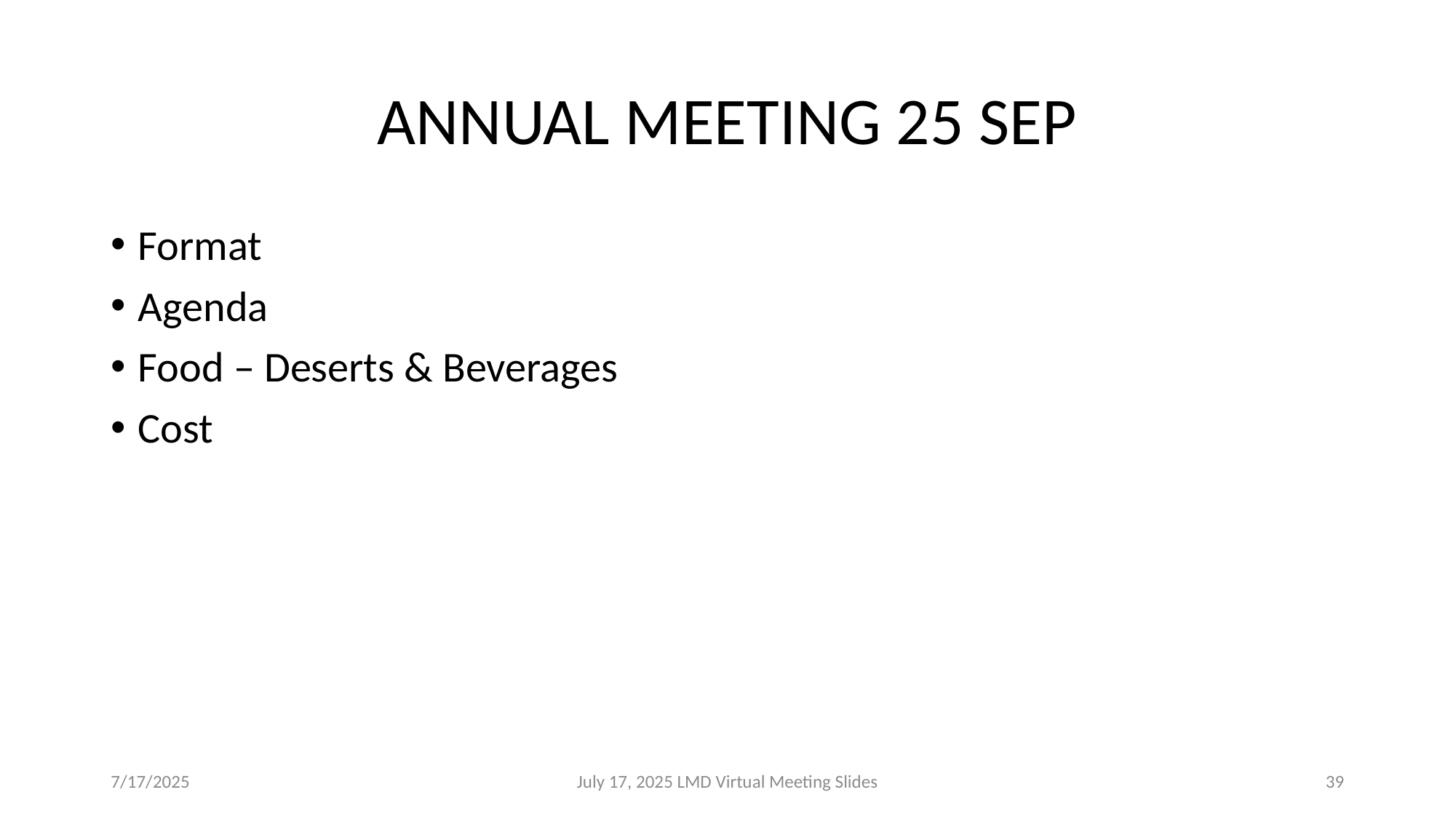

# ANNUAL MEETING 25 SEP
Format
Agenda
Food – Deserts & Beverages
Cost
7/17/2025
July 17, 2025 LMD Virtual Meeting Slides
39